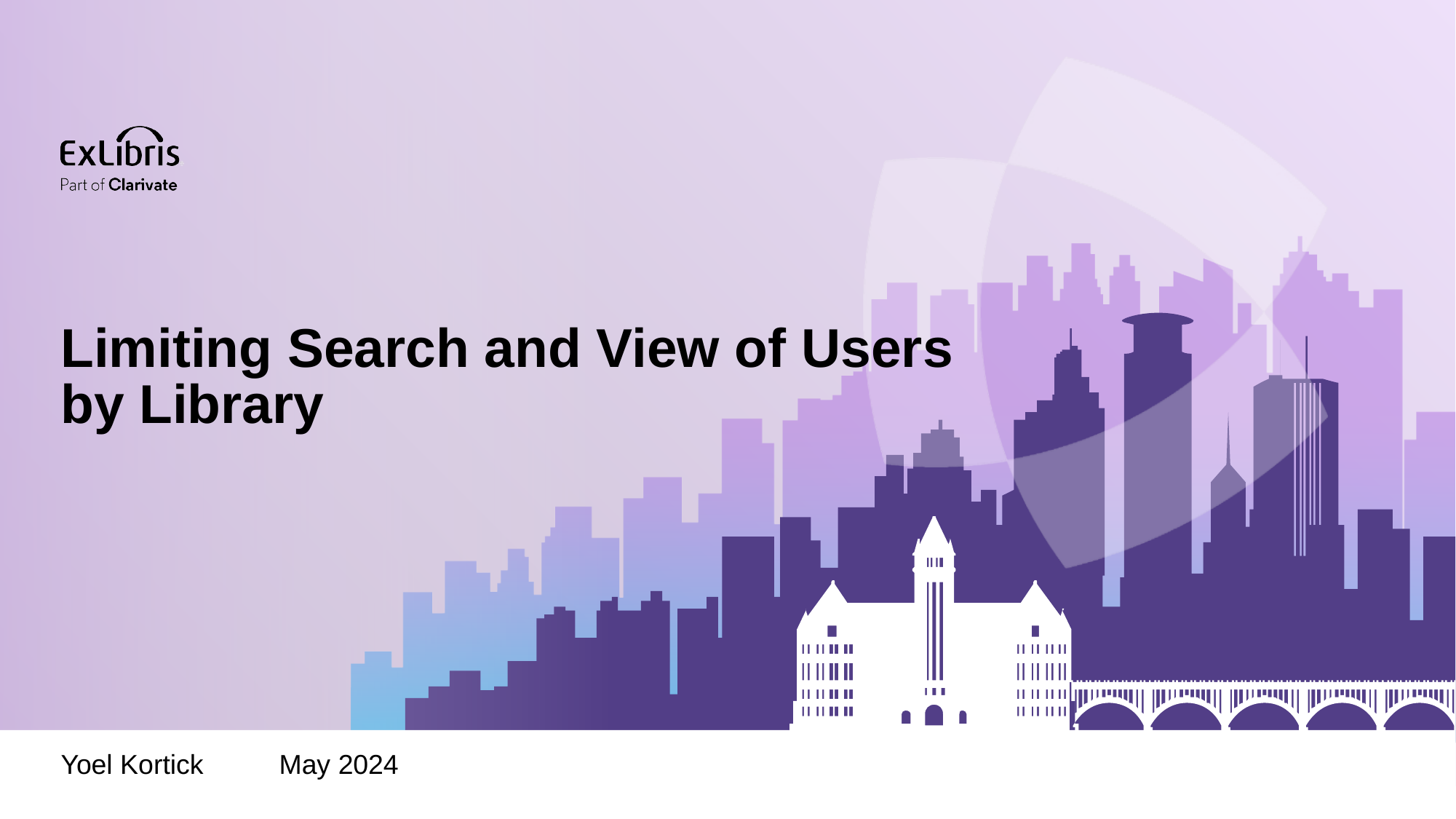

Limiting Search and View of Users by Library
Yoel Kortick	May 2024